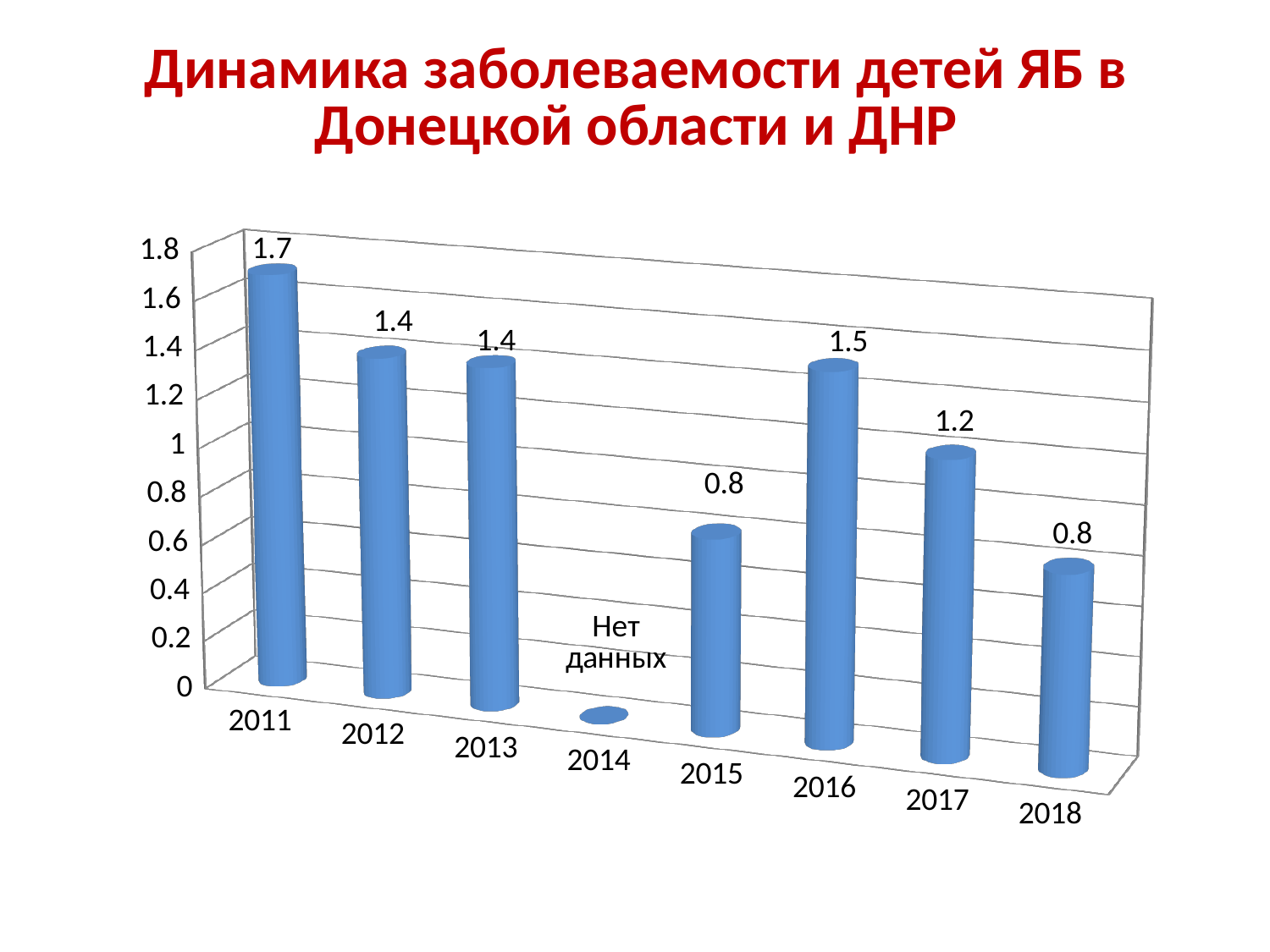

# Динамика заболеваемости детей ЯБ в Донецкой области и ДНР

[unsupported chart]